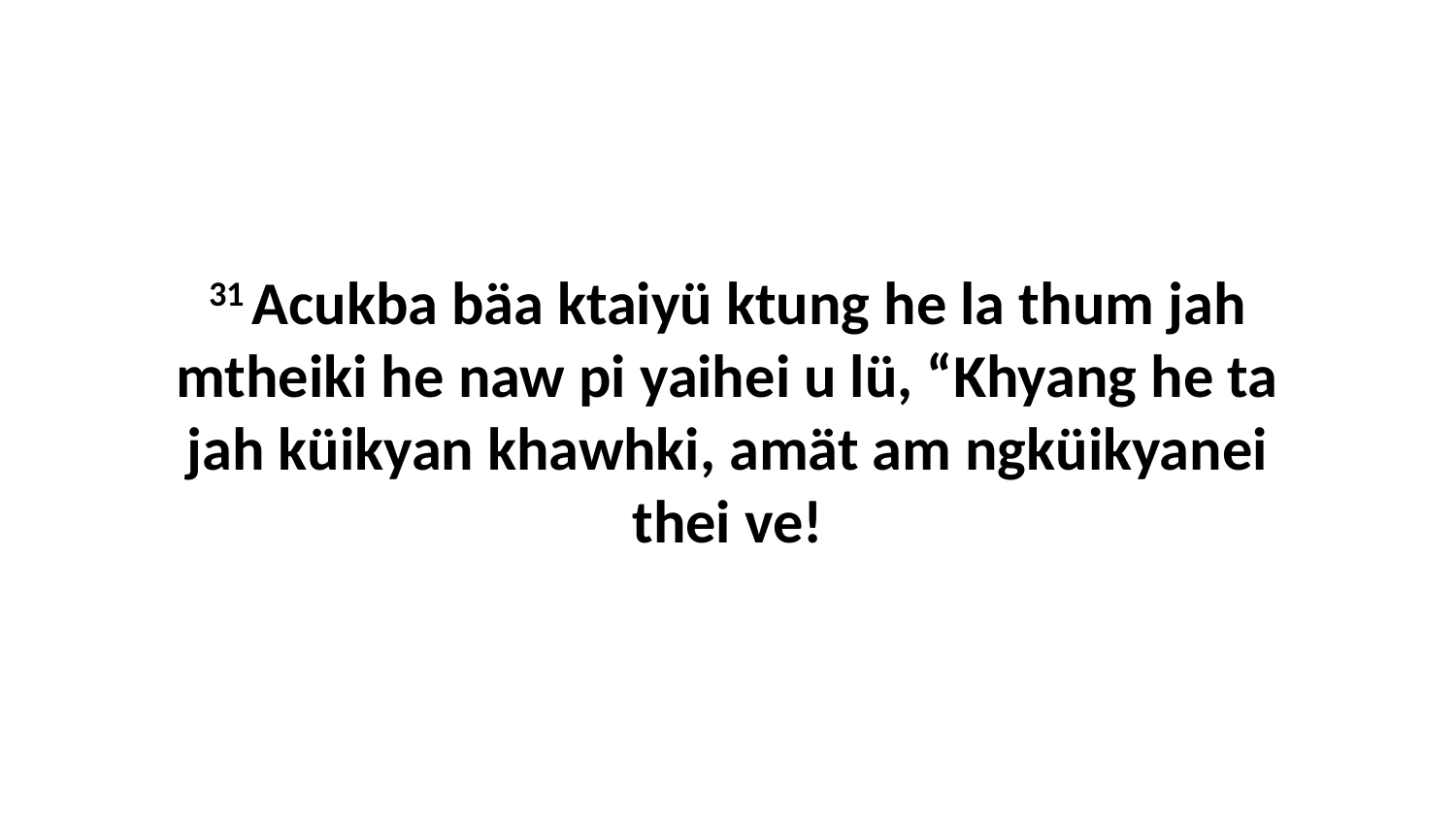

31 Acukba bäa ktaiyü ktung he la thum jah mtheiki he naw pi yaihei u lü, “Khyang he ta jah küikyan khawhki, amät am ngküikyanei thei ve!